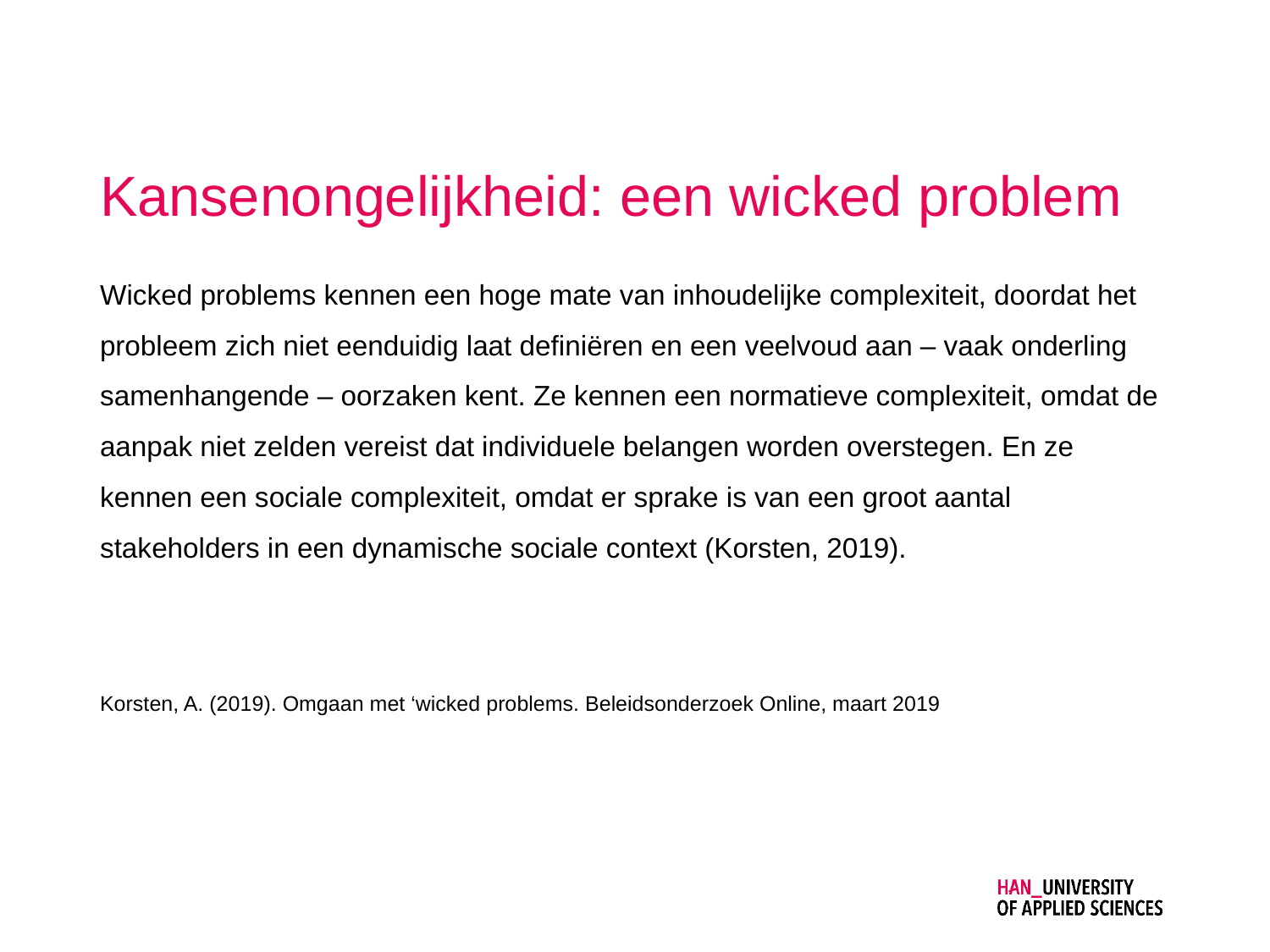

# Kansenongelijkheid: een wicked problem
Wicked problems kennen een hoge mate van inhoudelijke complexiteit, doordat het probleem zich niet eenduidig laat definiëren en een veelvoud aan – vaak onderling samenhangende – oorzaken kent. Ze kennen een normatieve complexiteit, omdat de aanpak niet zelden vereist dat individuele belangen worden overstegen. En ze kennen een sociale complexiteit, omdat er sprake is van een groot aantal stakeholders in een dynamische sociale context (Korsten, 2019).

Korsten, A. (2019). Omgaan met ‘wicked problems. Beleidsonderzoek Online, maart 2019